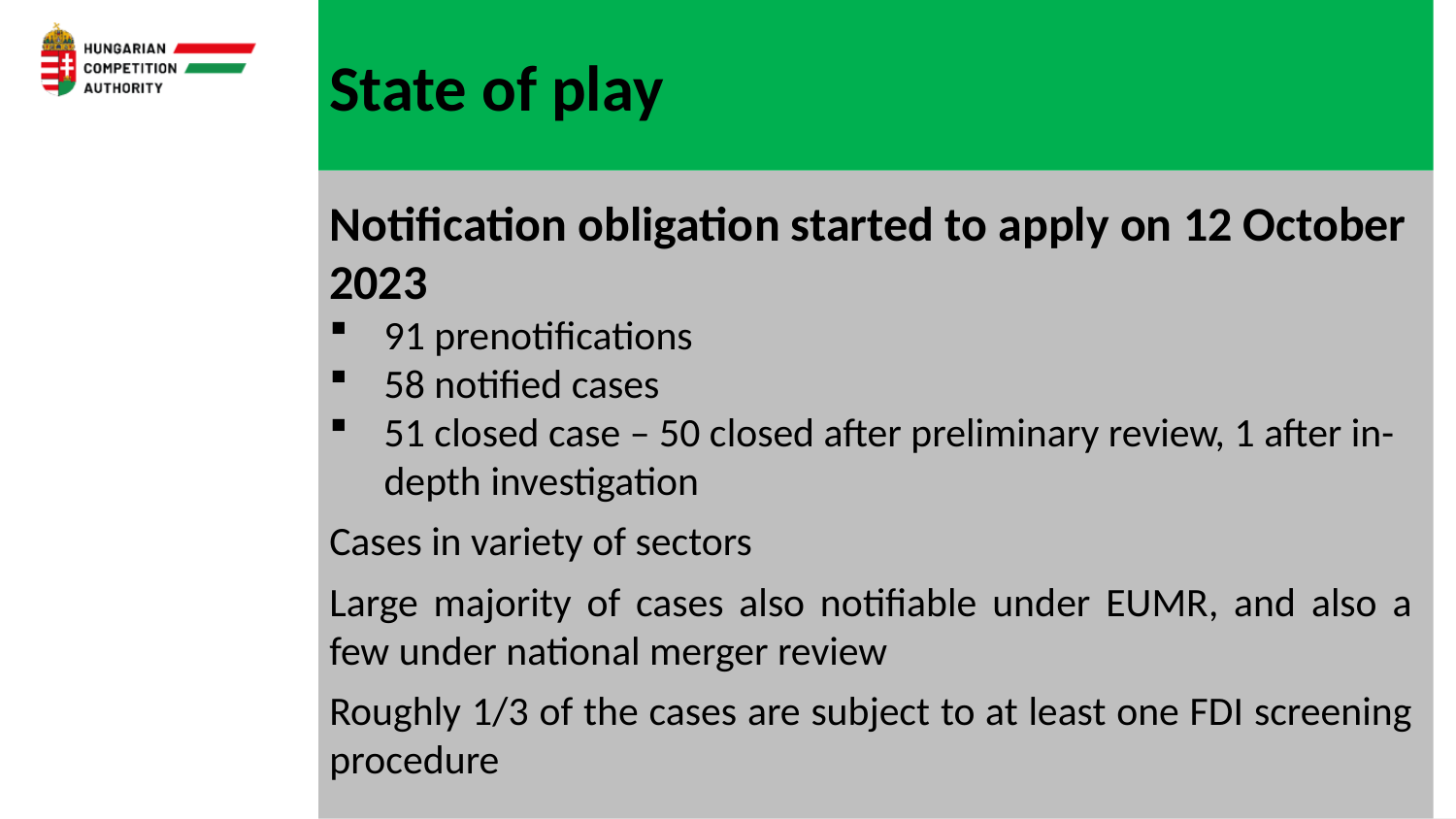

State of play
Notification obligation started to apply on 12 October 2023
91 prenotifications
58 notified cases
51 closed case – 50 closed after preliminary review, 1 after in-depth investigation
Cases in variety of sectors
Large majority of cases also notifiable under EUMR, and also a few under national merger review
Roughly 1/3 of the cases are subject to at least one FDI screening procedure